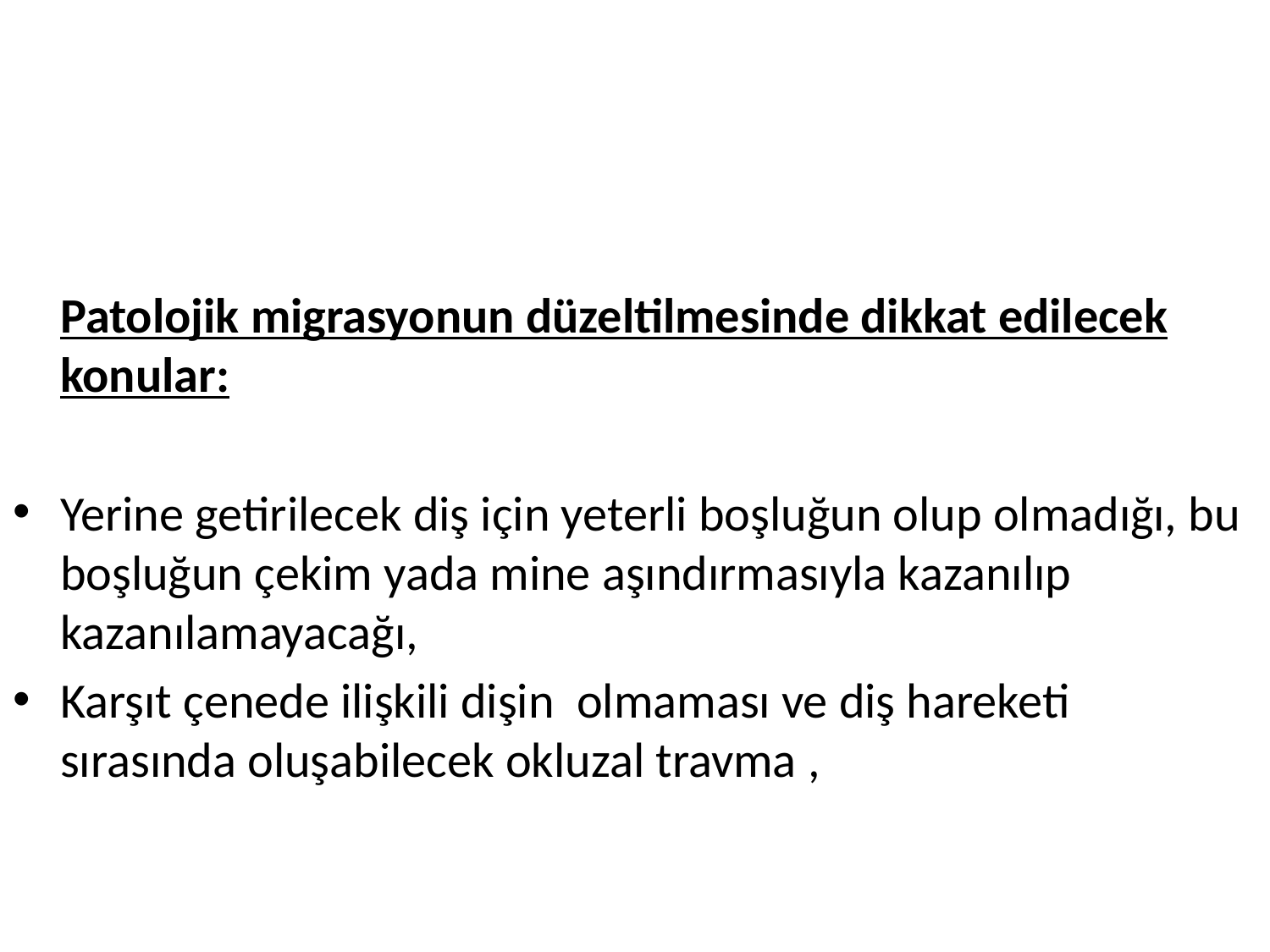

Patolojik migrasyonun düzeltilmesinde dikkat edilecek konular:

Yerine getirilecek diş için yeterli boşluğun olup olmadığı, bu boşluğun çekim yada mine aşındırmasıyla kazanılıp kazanılamayacağı,
Karşıt çenede ilişkili dişin  olmaması ve diş hareketi sırasında oluşabilecek okluzal travma ,